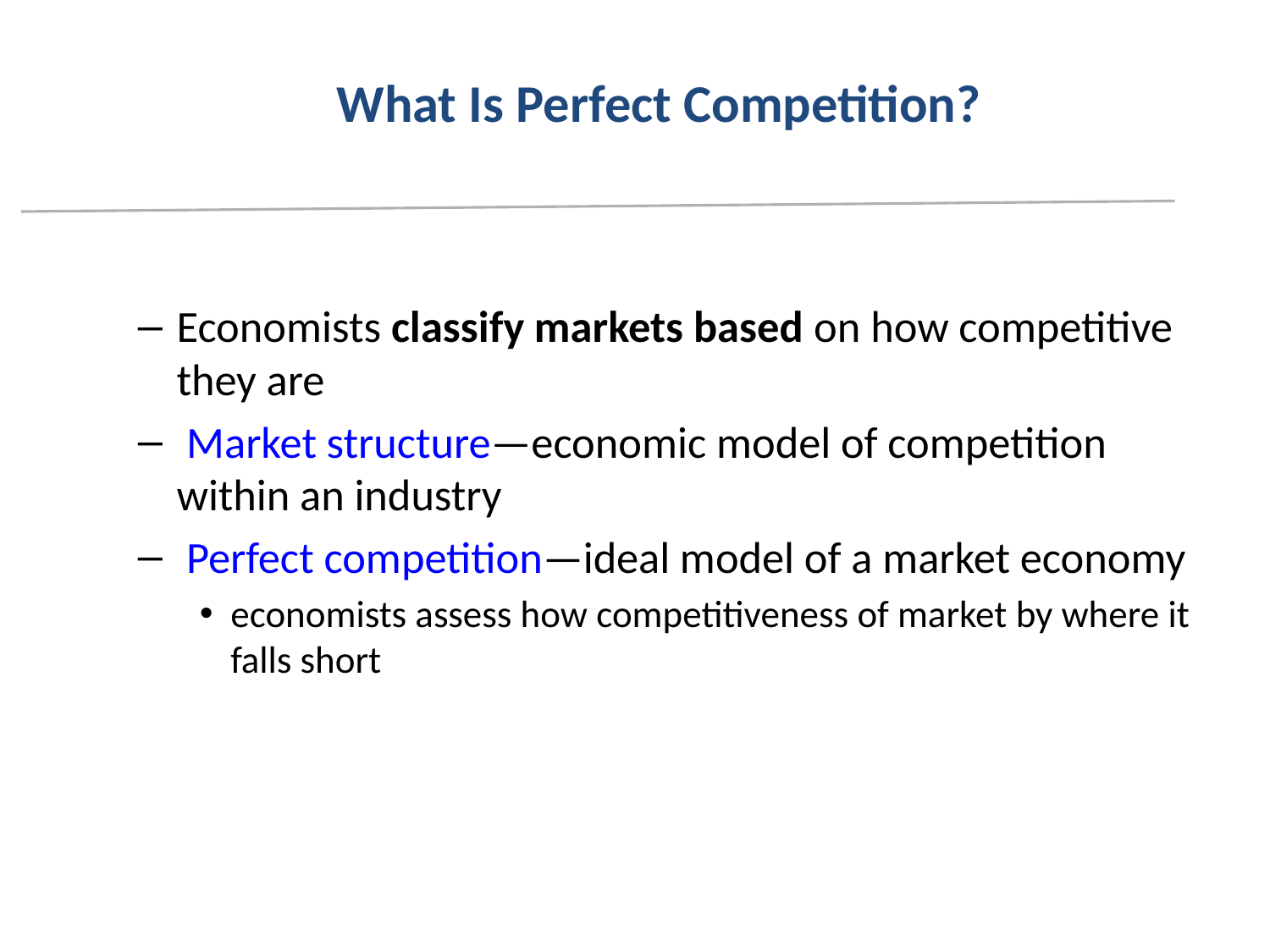

What Is Perfect Competition?

Economists classify markets based on how competitive they are
 Market structure—economic model of competition within an industry
 Perfect competition—ideal model of a market economy
economists assess how competitiveness of market by where it falls short